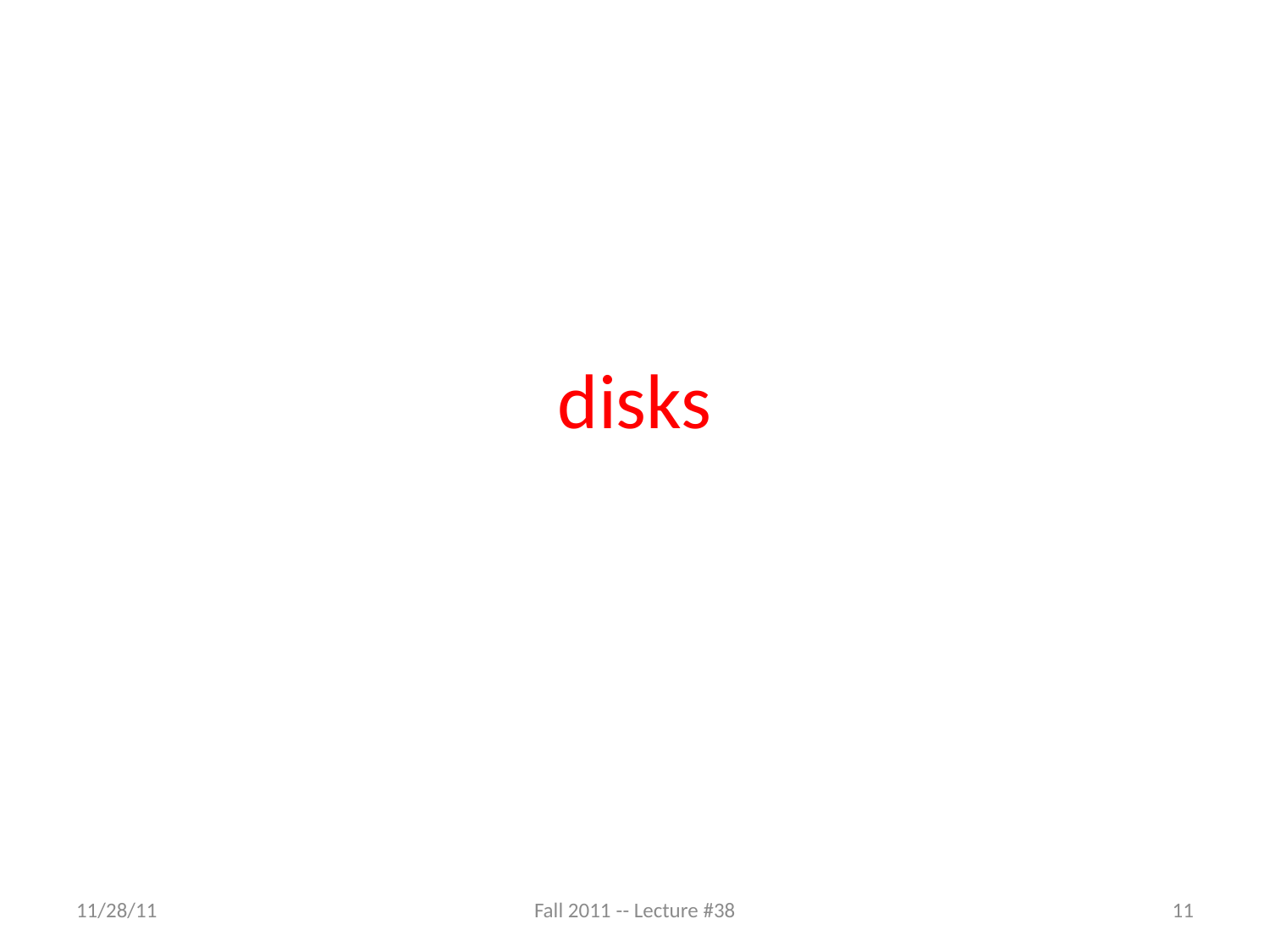

# disks

11/28/11
Fall 2011 -- Lecture #38
11